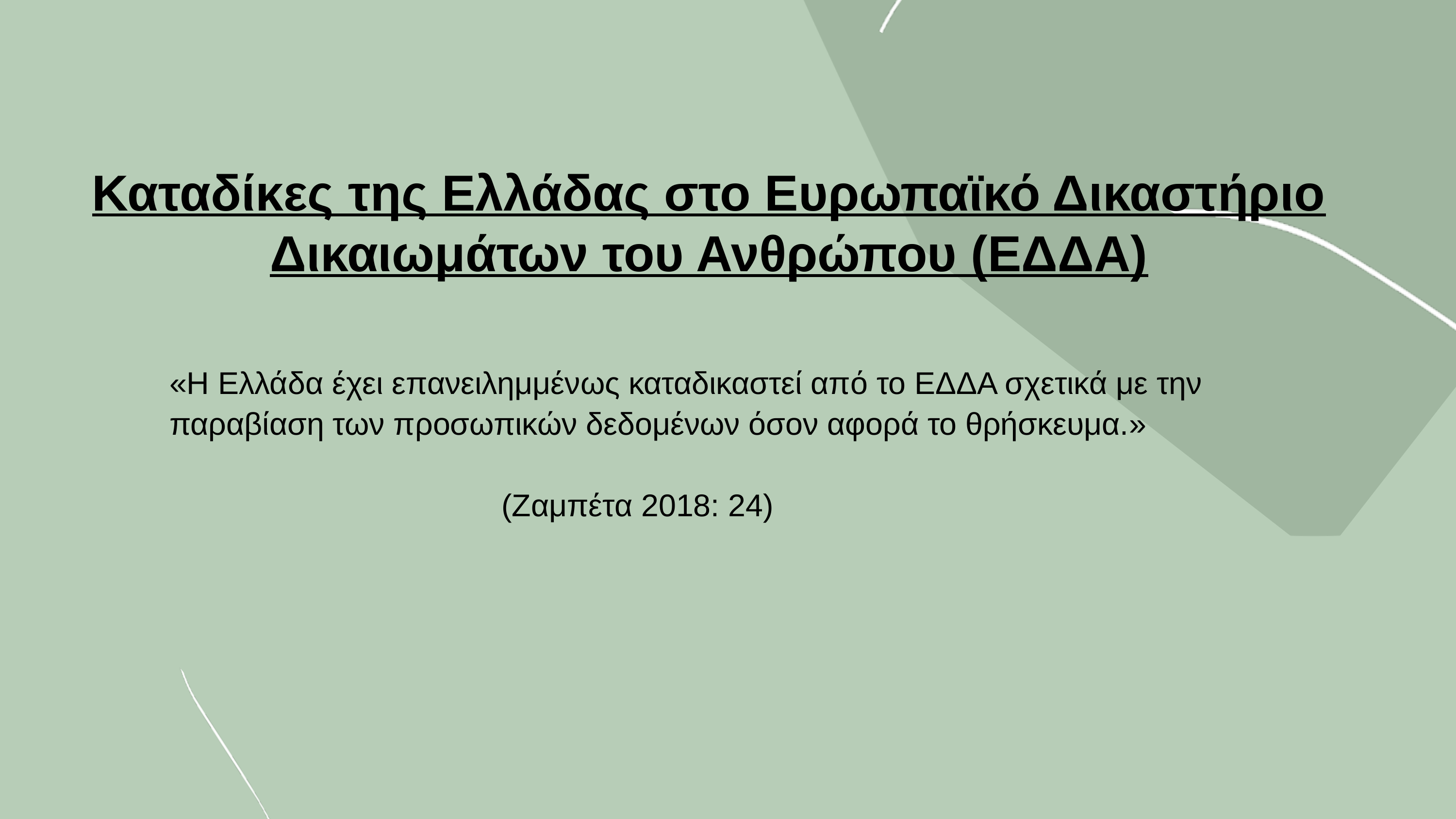

Καταδίκες της Ελλάδας στο Ευρωπαϊκό Δικαστήριο Δικαιωμάτων του Ανθρώπου (ΕΔΔΑ)
«Η Ελλάδα έχει επανειλημμένως καταδικαστεί από το ΕΔΔΑ σχετικά με την παραβίαση των προσωπικών δεδομένων όσον αφορά το θρήσκευμα.»

                                      (Ζαμπέτα 2018: 24)